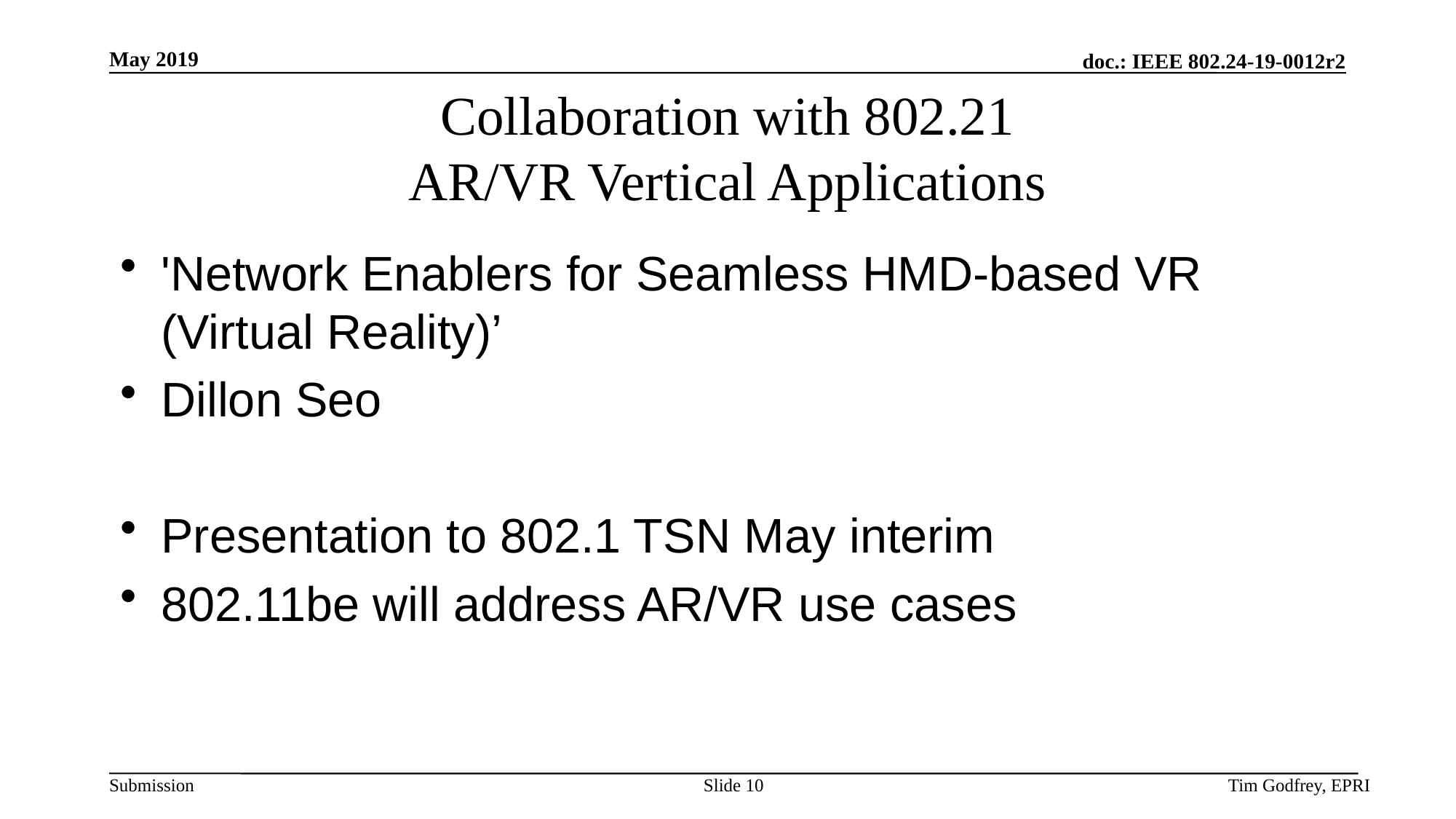

# Collaboration with 802.21 AR/VR Vertical Applications
'Network Enablers for Seamless HMD-based VR (Virtual Reality)’
Dillon Seo

Presentation to 802.1 TSN May interim
802.11be will address AR/VR use cases

Slide 10
Tim Godfrey, EPRI